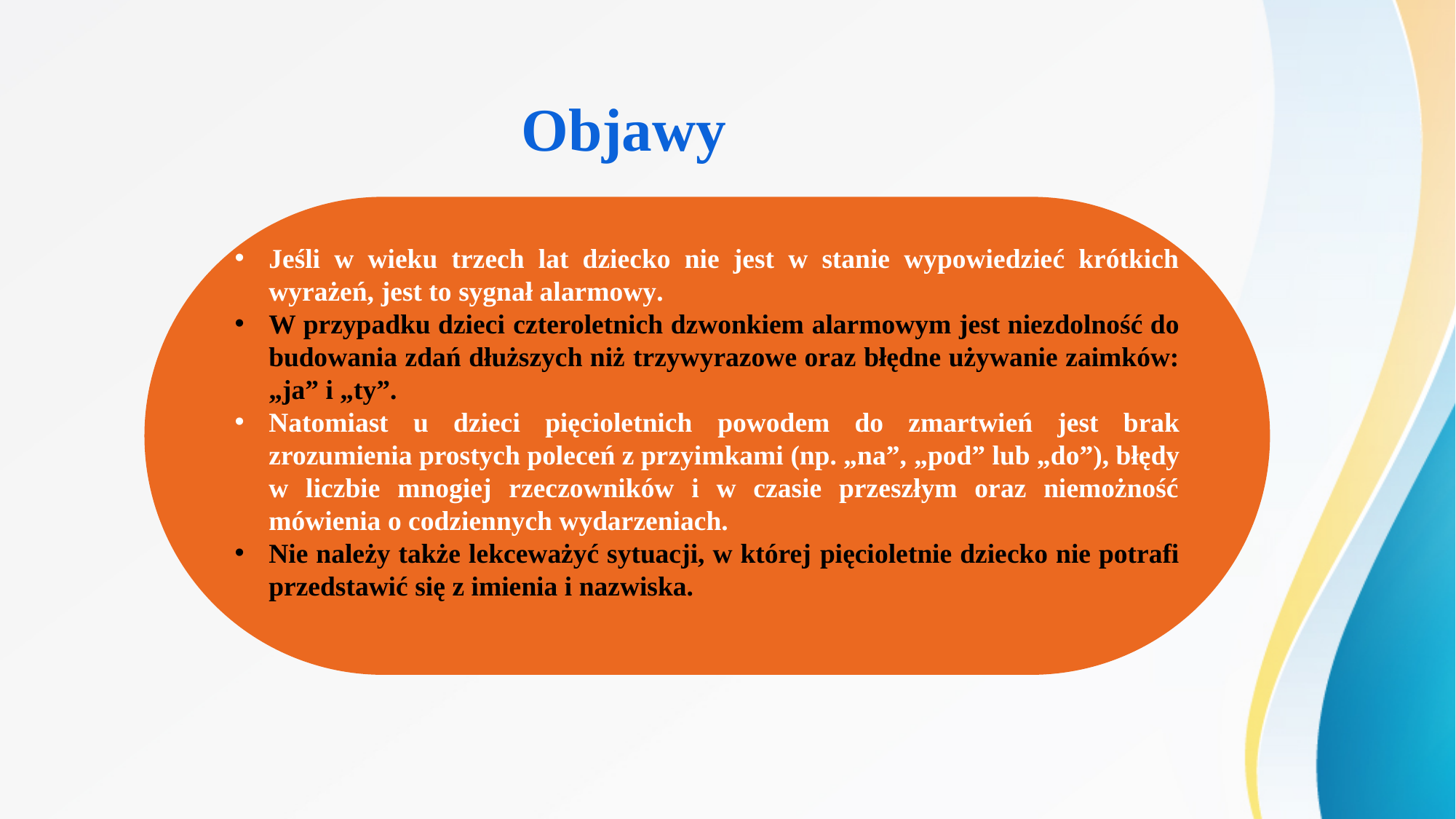

Objawy

Jeśli w wieku trzech lat dziecko nie jest w stanie wypowiedzieć krótkich wyrażeń, jest to sygnał alarmowy.
W przypadku dzieci czteroletnich dzwonkiem alarmowym jest niezdolność do budowania zdań dłuższych niż trzywyrazowe oraz błędne używanie zaimków: „ja” i „ty”.
Natomiast u dzieci pięcioletnich powodem do zmartwień jest brak zrozumienia prostych poleceń z przyimkami (np. „na”, „pod” lub „do”), błędy w liczbie mnogiej rzeczowników i w czasie przeszłym oraz niemożność mówienia o codziennych wydarzeniach.
Nie należy także lekceważyć sytuacji, w której pięcioletnie dziecko nie potrafi przedstawić się z imienia i nazwiska.